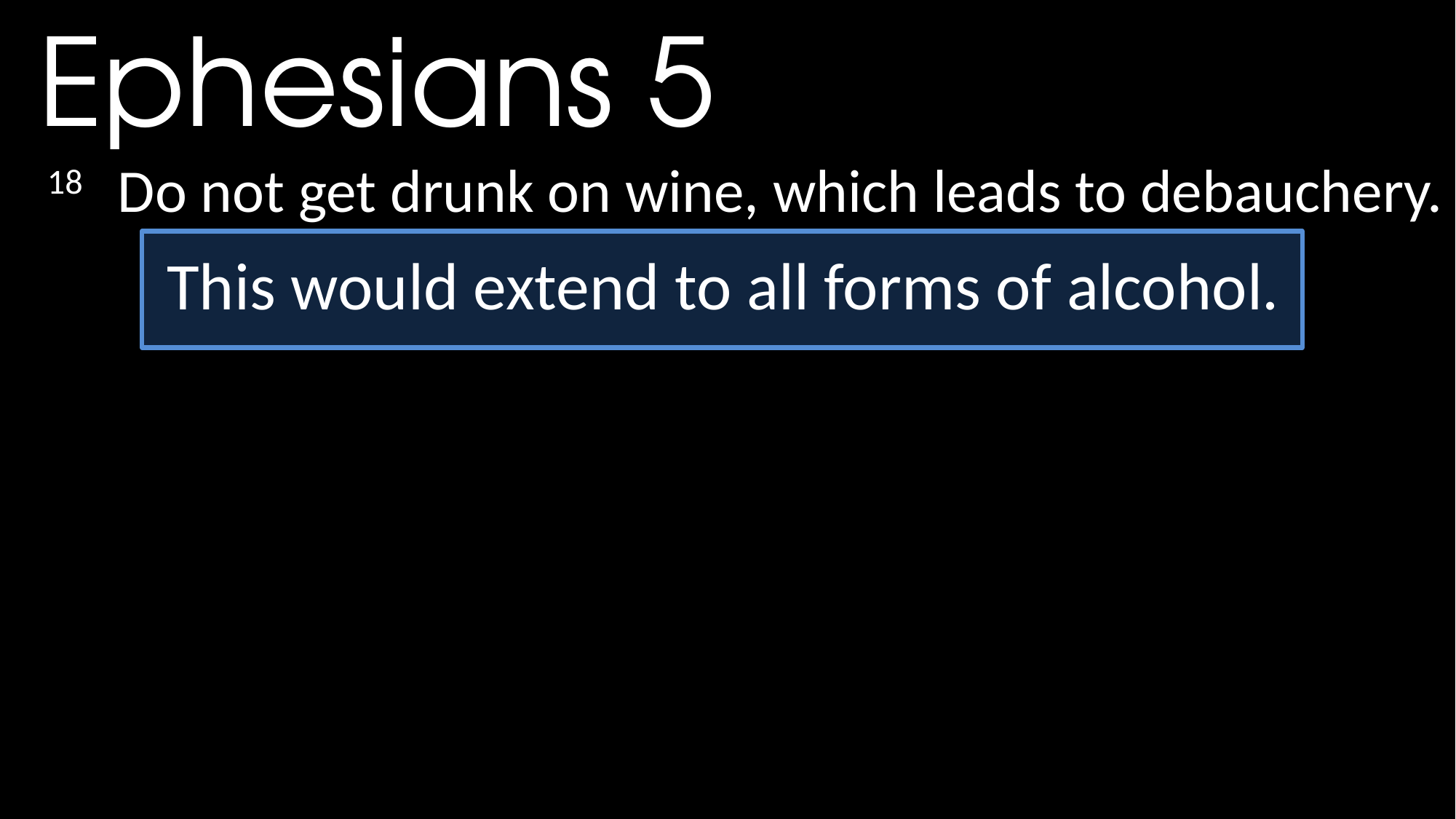

Ephesians 5
18	Do not get drunk on wine, which leads to debauchery.

This would extend to all forms of alcohol.